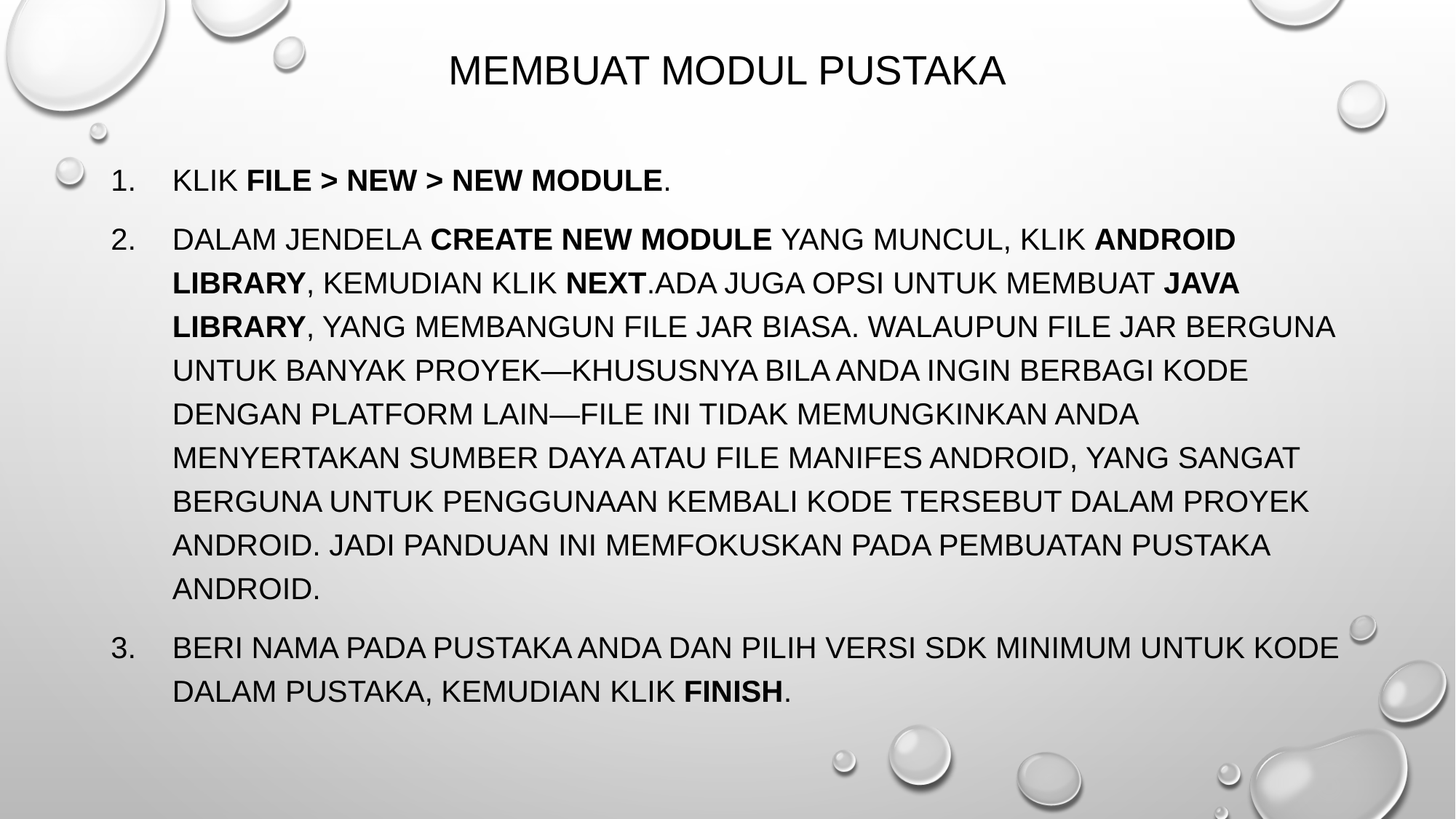

# Membuat modul pustaka
Klik File > New > New Module.
Dalam jendela Create New Module yang muncul, klik Android Library, kemudian klik Next.Ada juga opsi untuk membuat Java Library, yang membangun file JAR biasa. Walaupun file JAR berguna untuk banyak proyek—khususnya bila Anda ingin berbagi kode dengan platform lain—file ini tidak memungkinkan Anda menyertakan sumber daya atau file manifes Android, yang sangat berguna untuk penggunaan kembali kode tersebut dalam proyek Android. Jadi panduan ini memfokuskan pada pembuatan pustaka Android.
Beri nama pada pustaka Anda dan pilih versi SDK minimum untuk kode dalam pustaka, kemudian klik Finish.